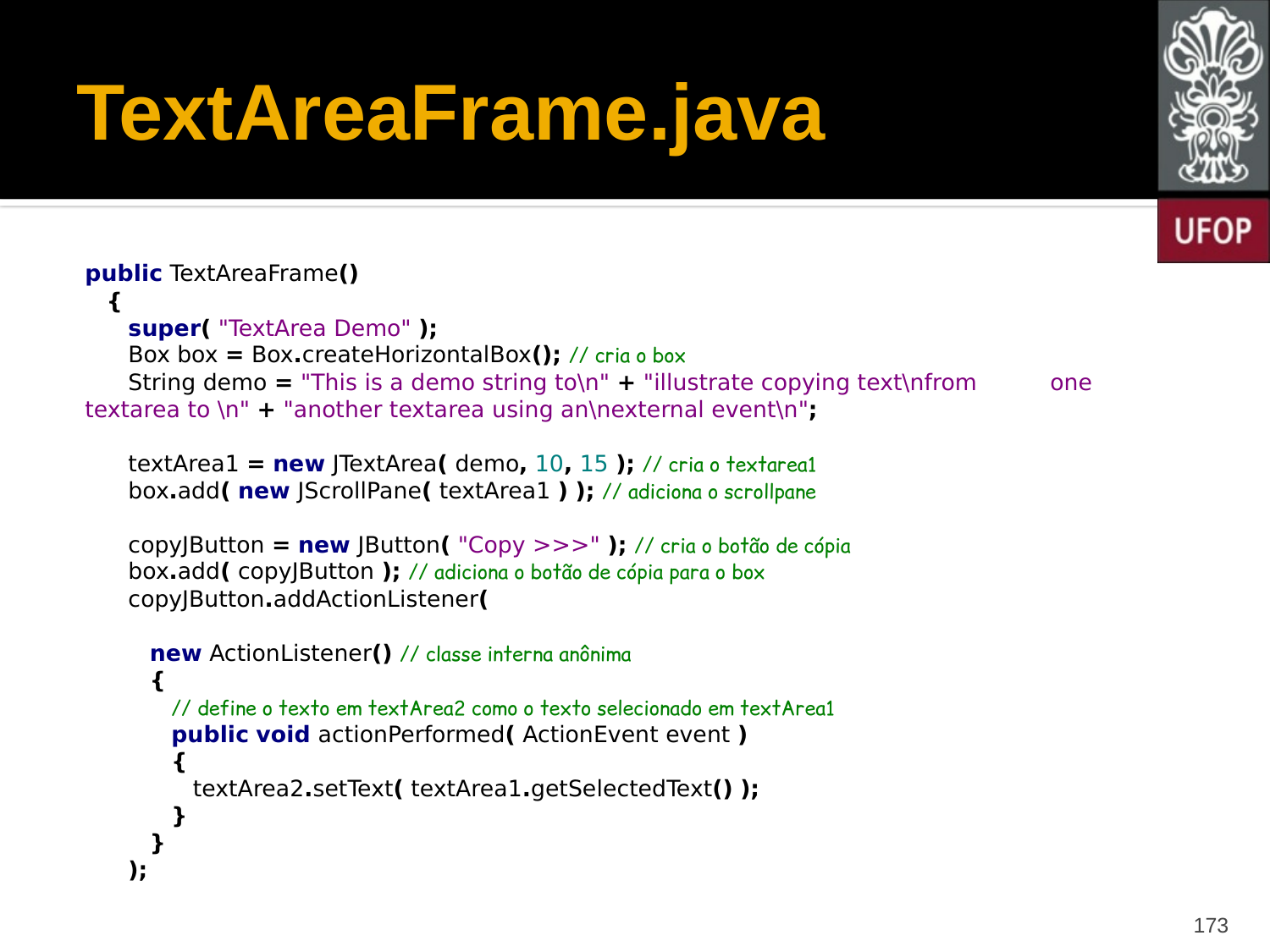

# TextAreaFrame.java
public TextAreaFrame()
   {
      super( "TextArea Demo" );
      Box box = Box.createHorizontalBox(); // cria o box
      String demo = "This is a demo string to\n" + "illustrate copying text\nfrom       	one textarea to \n" + "another textarea using an\nexternal event\n";

      textArea1 = new JTextArea( demo, 10, 15 ); // cria o textarea1
      box.add( new JScrollPane( textArea1 ) ); // adiciona o scrollpane

      copyJButton = new JButton( "Copy >>>" ); // cria o botão de cópia
      box.add( copyJButton ); // adiciona o botão de cópia para o box
      copyJButton.addActionListener(

         new ActionListener() // classe interna anônima
         {
            // define o texto em textArea2 como o texto selecionado em textArea1
            public void actionPerformed( ActionEvent event )
            {
               textArea2.setText( textArea1.getSelectedText() );
            }
         }
      );
173